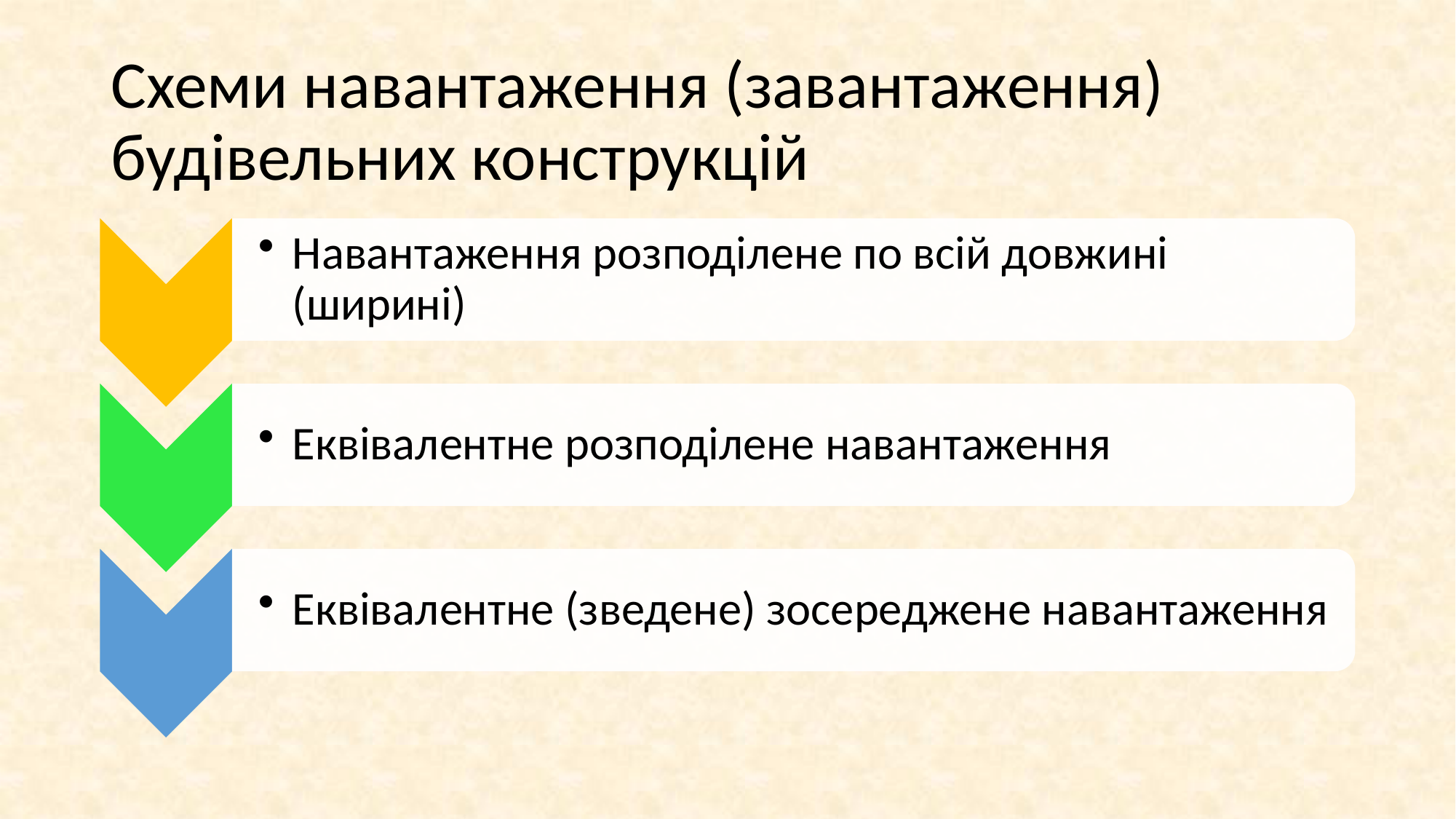

# Схеми навантаження (завантаження) будівельних конструкцій

Навантаження розподілене по всій довжині (ширині)

Еквівалентне розподілене навантаження

Еквівалентне (зведене) зосереджене навантаження